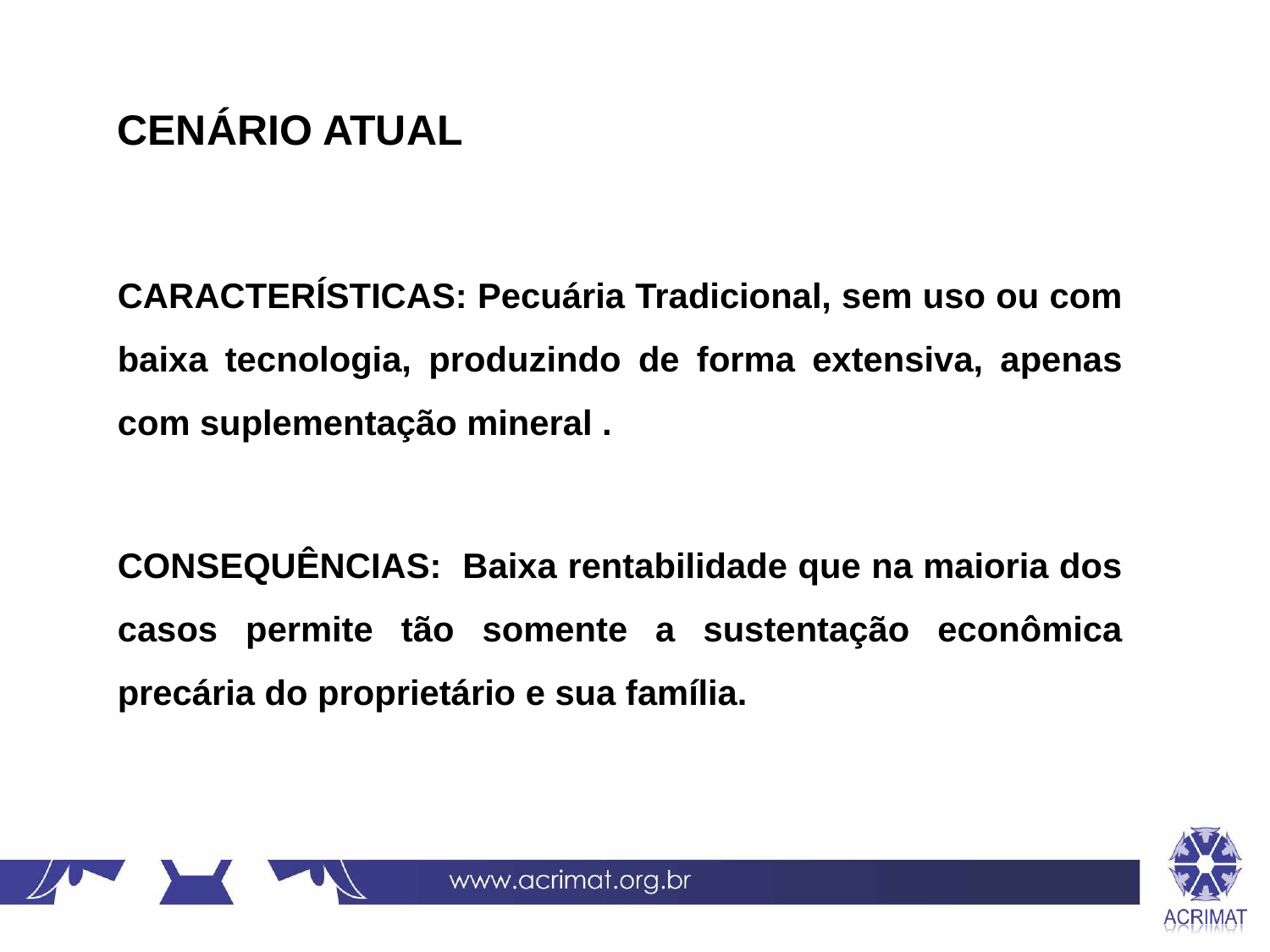

CENÁRIO ATUAL

CARACTERÍSTICAS: Pecuária Tradicional, sem uso ou com baixa tecnologia, produzindo de forma extensiva, apenas com suplementação mineral .

CONSEQUÊNCIAS:  Baixa rentabilidade que na maioria dos casos permite tão somente a sustentação econômica precária do proprietário e sua família.